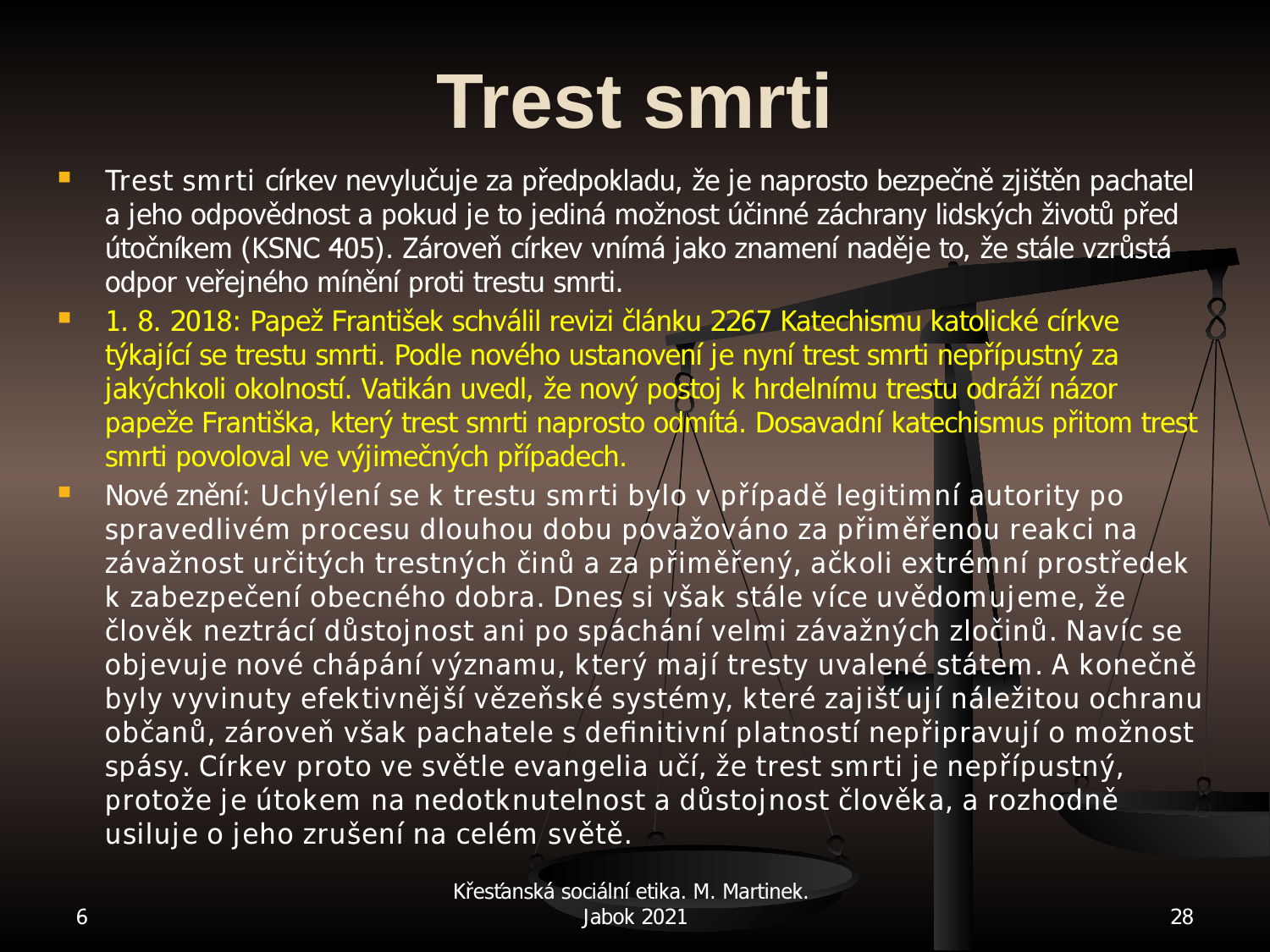

# Trest smrti
Trest smrti církev nevylučuje za předpokladu, že je naprosto bezpečně zjištěn pachatel a jeho odpovědnost a pokud je to jediná možnost účinné záchrany lidských životů před útočníkem (KSNC 405). Zároveň církev vnímá jako znamení naděje to, že stále vzrůstá odpor veřejného mínění proti trestu smrti.
1. 8. 2018: Papež František schválil revizi článku 2267 Katechismu katolické církve týkající se trestu smrti. Podle nového ustanovení je nyní trest smrti nepřípustný za jakýchkoli okolností. Vatikán uvedl, že nový postoj k hrdelnímu trestu odráží názor papeže Františka, který trest smrti naprosto odmítá. Dosavadní katechismus přitom trest smrti povoloval ve výjimečných případech.
Nové znění: Uchýlení se k trestu smrti bylo v případě legitimní autority po spravedlivém procesu dlouhou dobu považováno za přiměřenou reakci na závažnost určitých trestných činů a za přiměřený, ačkoli extrémní prostředek k zabezpečení obecného dobra. Dnes si však stále více uvědomujeme, že člověk neztrácí důstojnost ani po spáchání velmi závažných zločinů. Navíc se objevuje nové chápání významu, který mají tresty uvalené státem. A konečně byly vyvinuty efektivnější vězeňské systémy, které zajišťují náležitou ochranu občanů, zároveň však pachatele s definitivní platností nepřipravují o možnost spásy. Církev proto ve světle evangelia učí, že trest smrti je nepřípustný, protože je útokem na nedotknutelnost a důstojnost člověka, a rozhodně usiluje o jeho zrušení na celém světě.
6
Křesťanská sociální etika. M. Martinek.  Jabok 2021
28